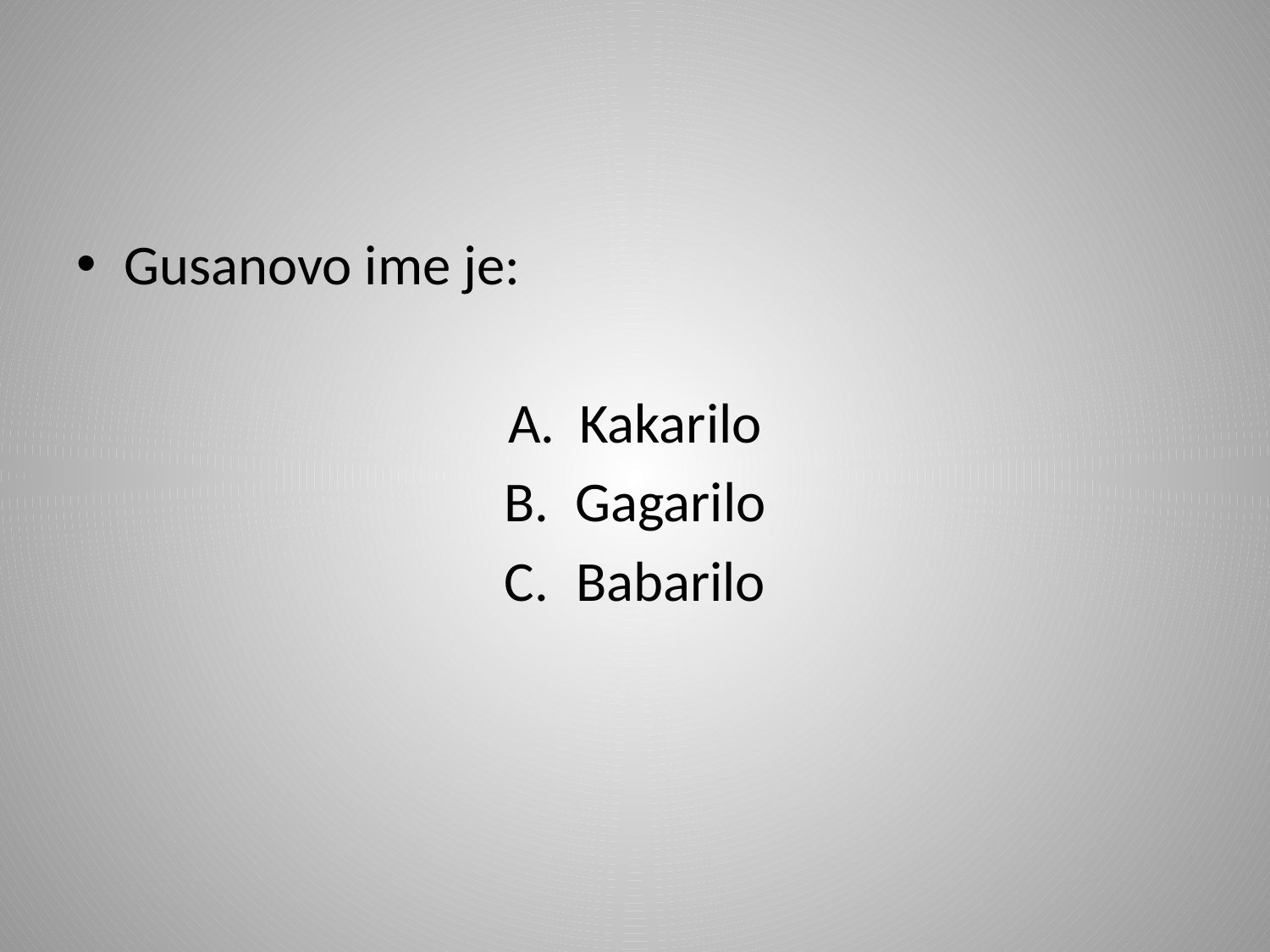

#
Gusanovo ime je:

Kakarilo
Gagarilo
Babarilo